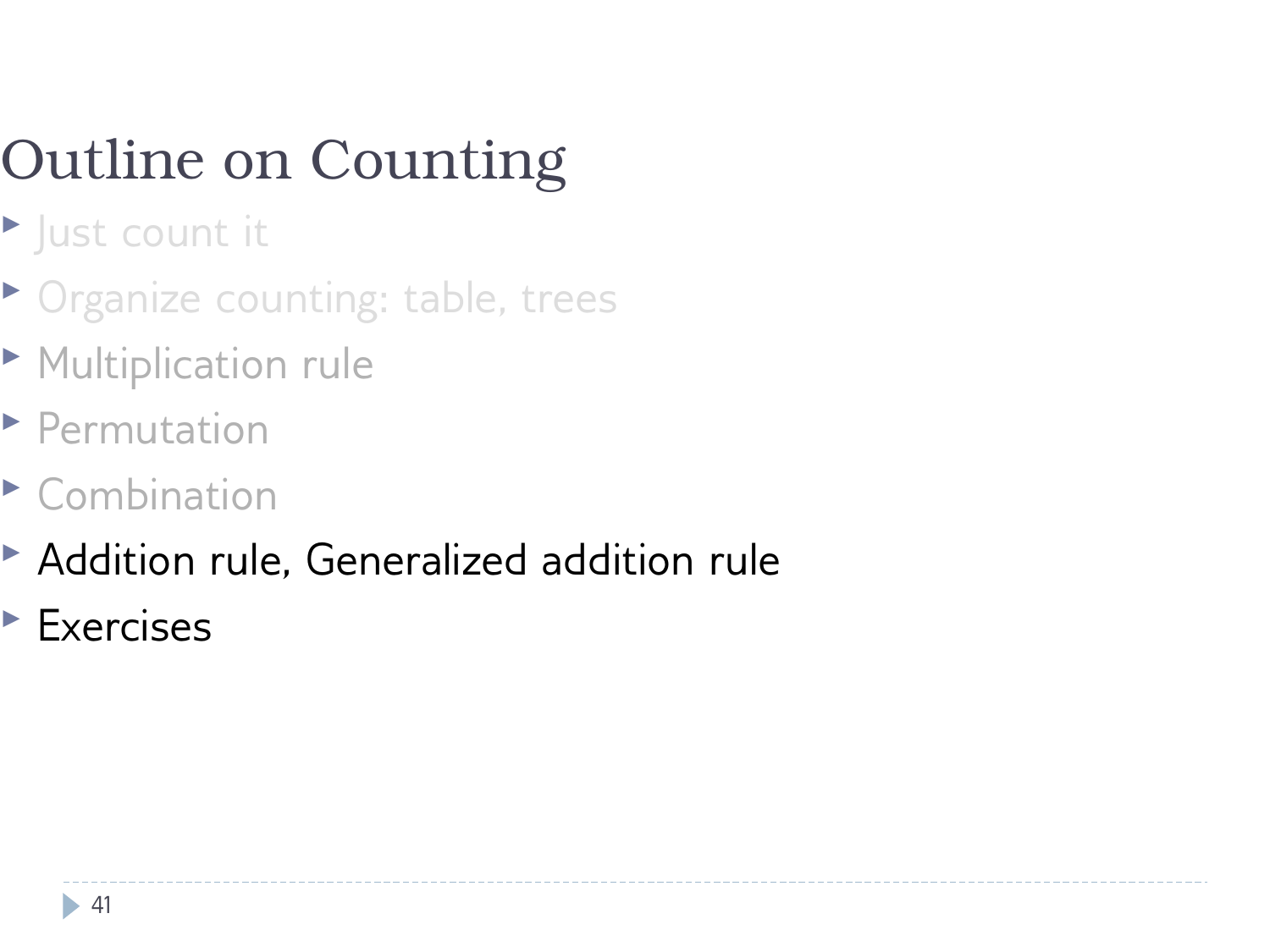

Outline on Counting
Just count it
Organize counting: table, trees
Multiplication rule
Permutation
Combination
Addition rule, Generalized addition rule
Exercises
41